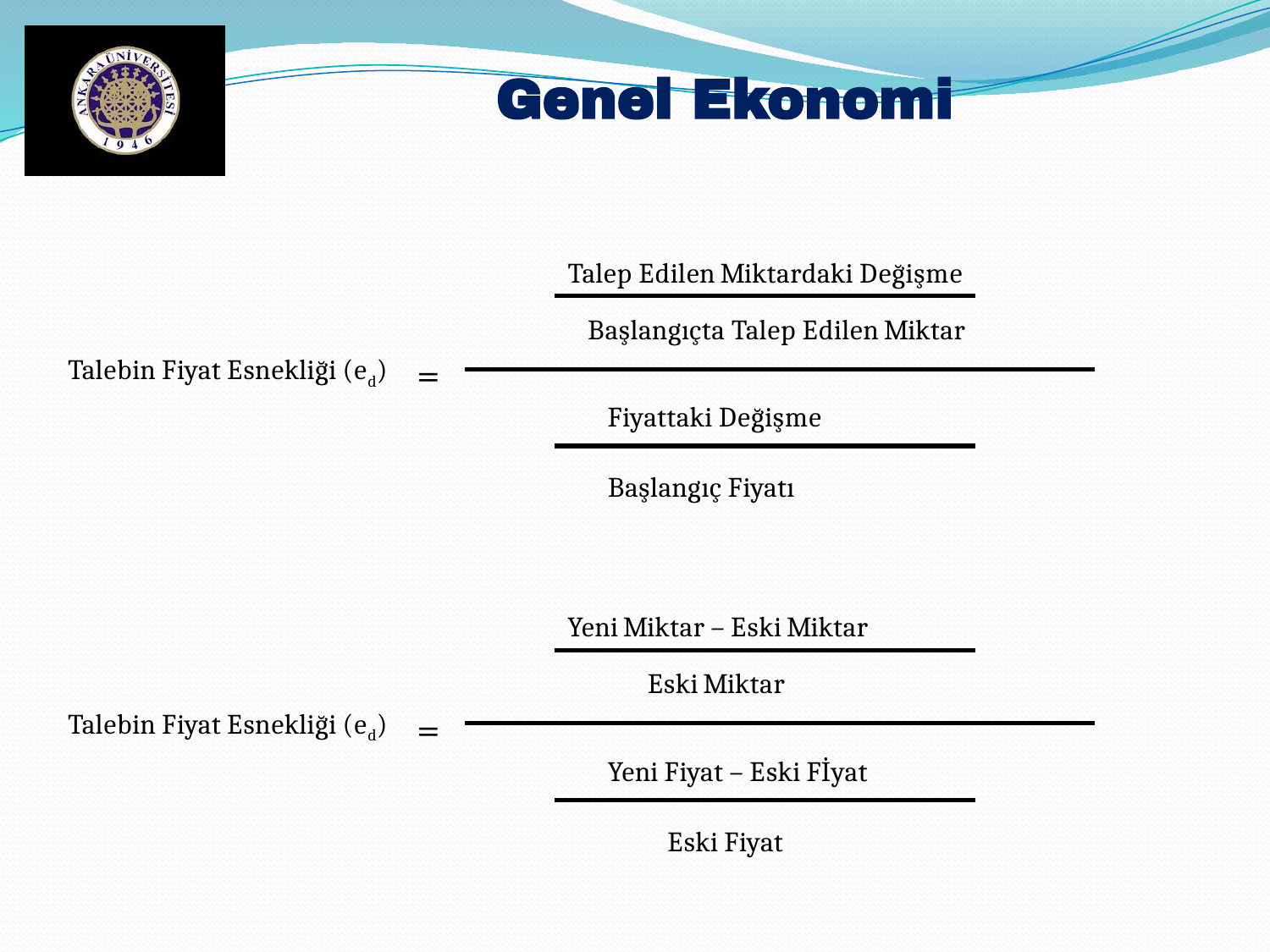

Genel Ekonomi
Talep Edilen Miktardaki Değişme
Başlangıçta Talep Edilen Miktar
=
Talebin Fiyat Esnekliği (ed)
Fiyattaki Değişme
Başlangıç Fiyatı
Yeni Miktar – Eski Miktar
Eski Miktar
=
Talebin Fiyat Esnekliği (ed)
Yeni Fiyat – Eski Fİyat
Eski Fiyat